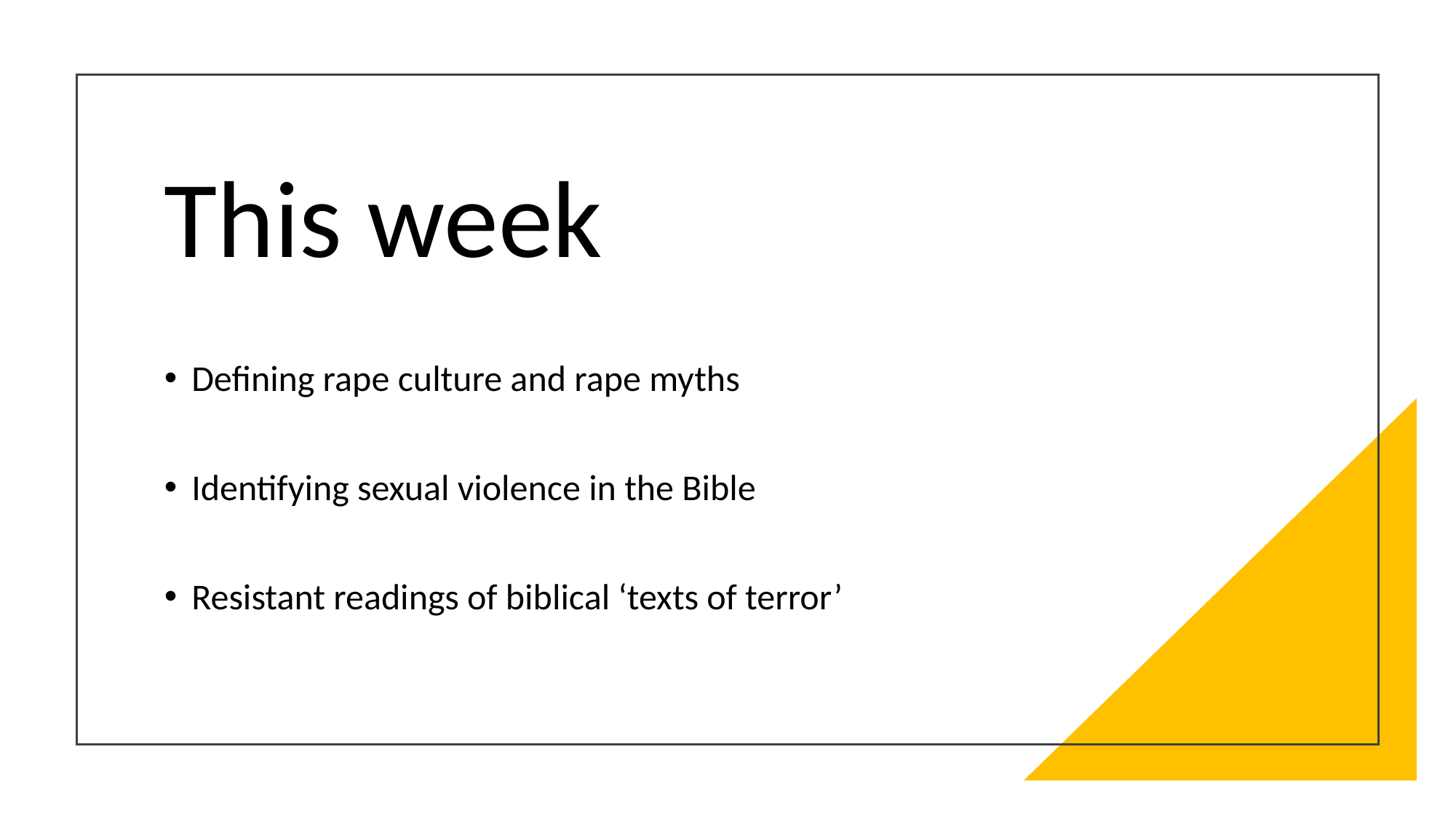

# This week
Defining rape culture and rape myths

Identifying sexual violence in the Bible

Resistant readings of biblical ‘texts of terror’